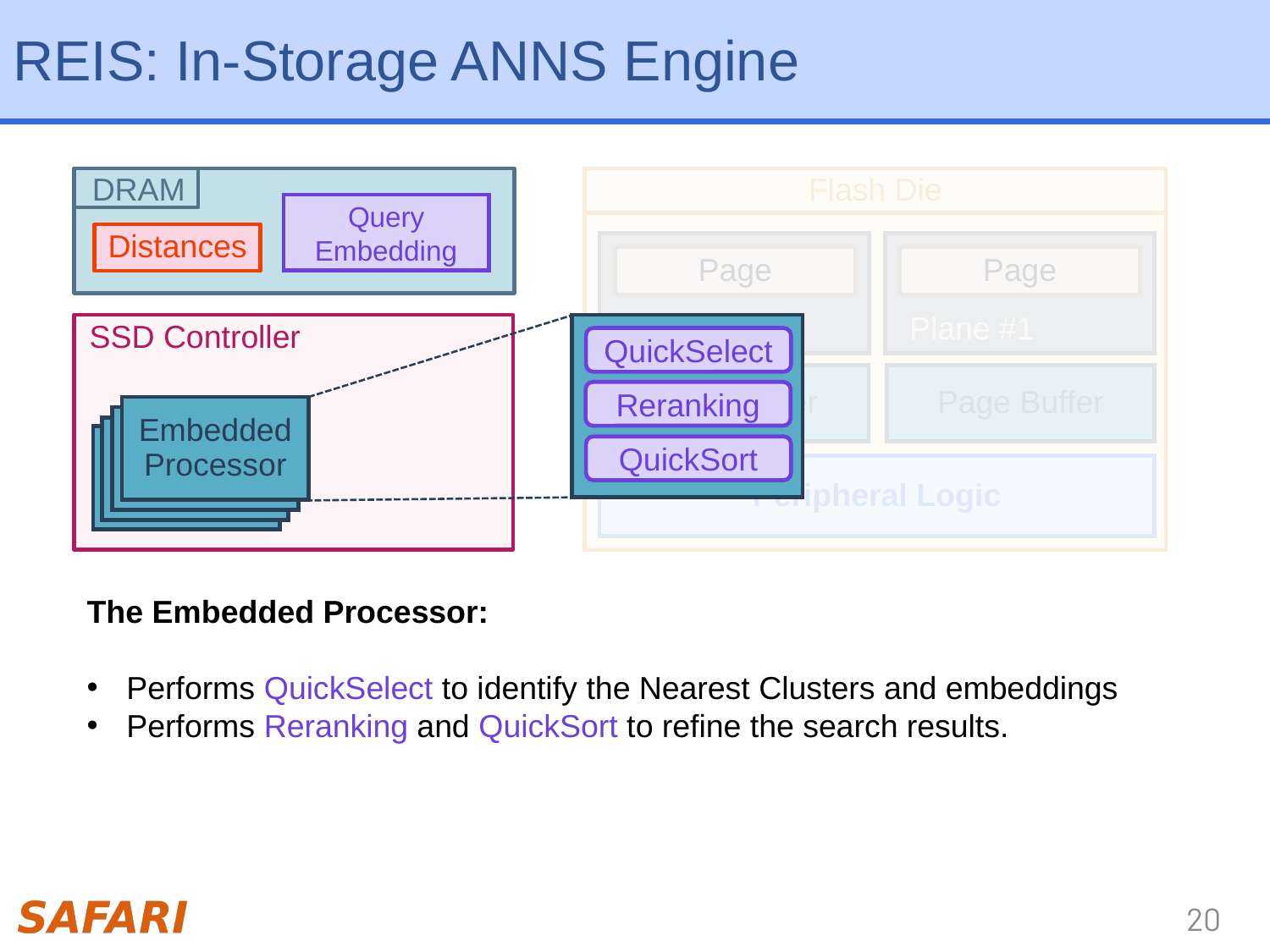

# REIS: In-Storage ANNS Engine

DRAM

Flash Die

Query Embedding
Distances

Page
Page
Plane #1
Plane #0
SSD Controller

QuickSelect
Page Buffer
Page Buffer
Reranking
Embedded
Processor

QuickSort
Peripheral Logic

The Embedded Processor:
Performs QuickSelect to identify the Nearest Clusters and embeddings
Performs Reranking and QuickSort to refine the search results.

20